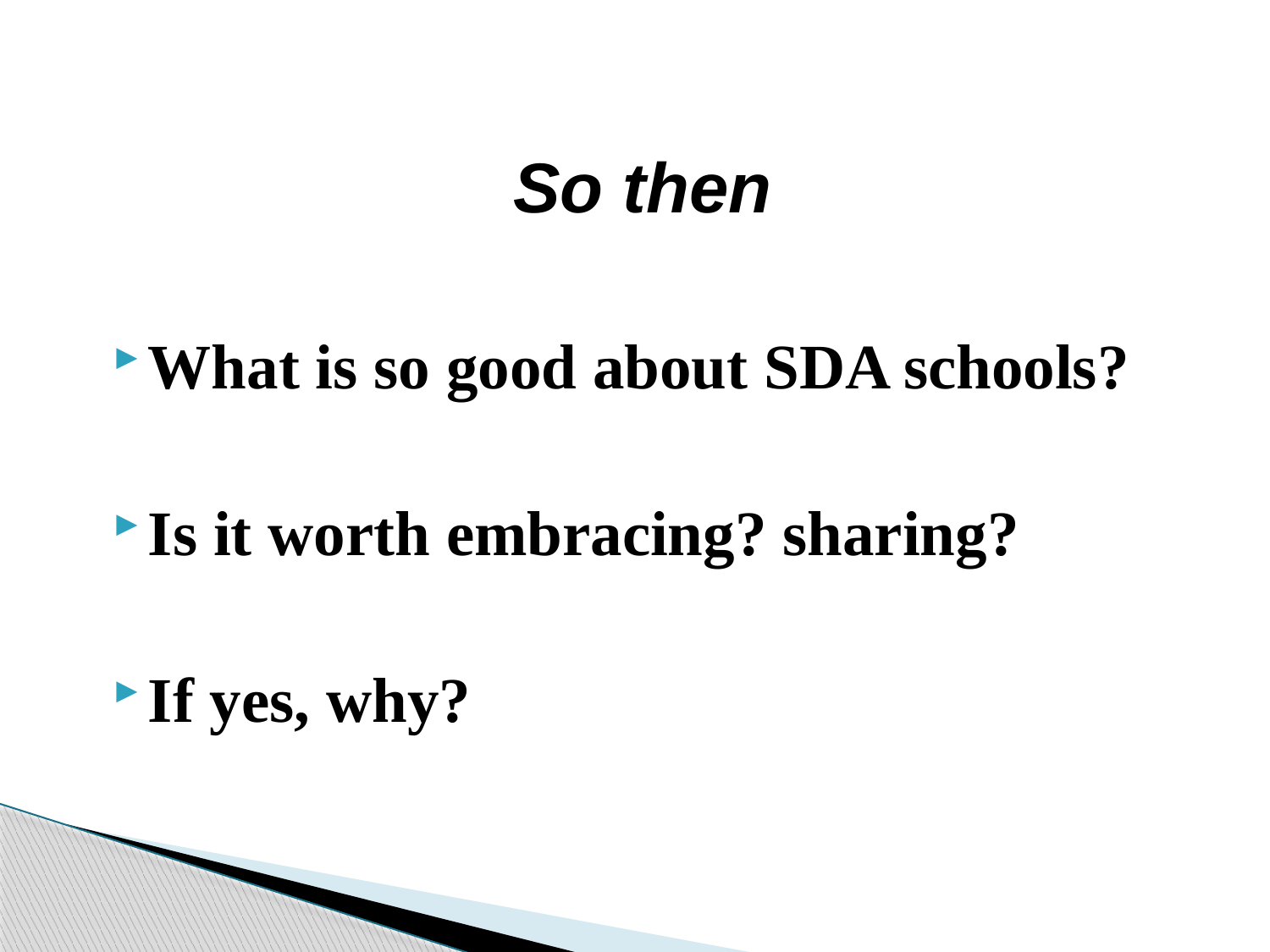

So then

What is so good about SDA schools?

Is it worth embracing? sharing?

If yes, why?